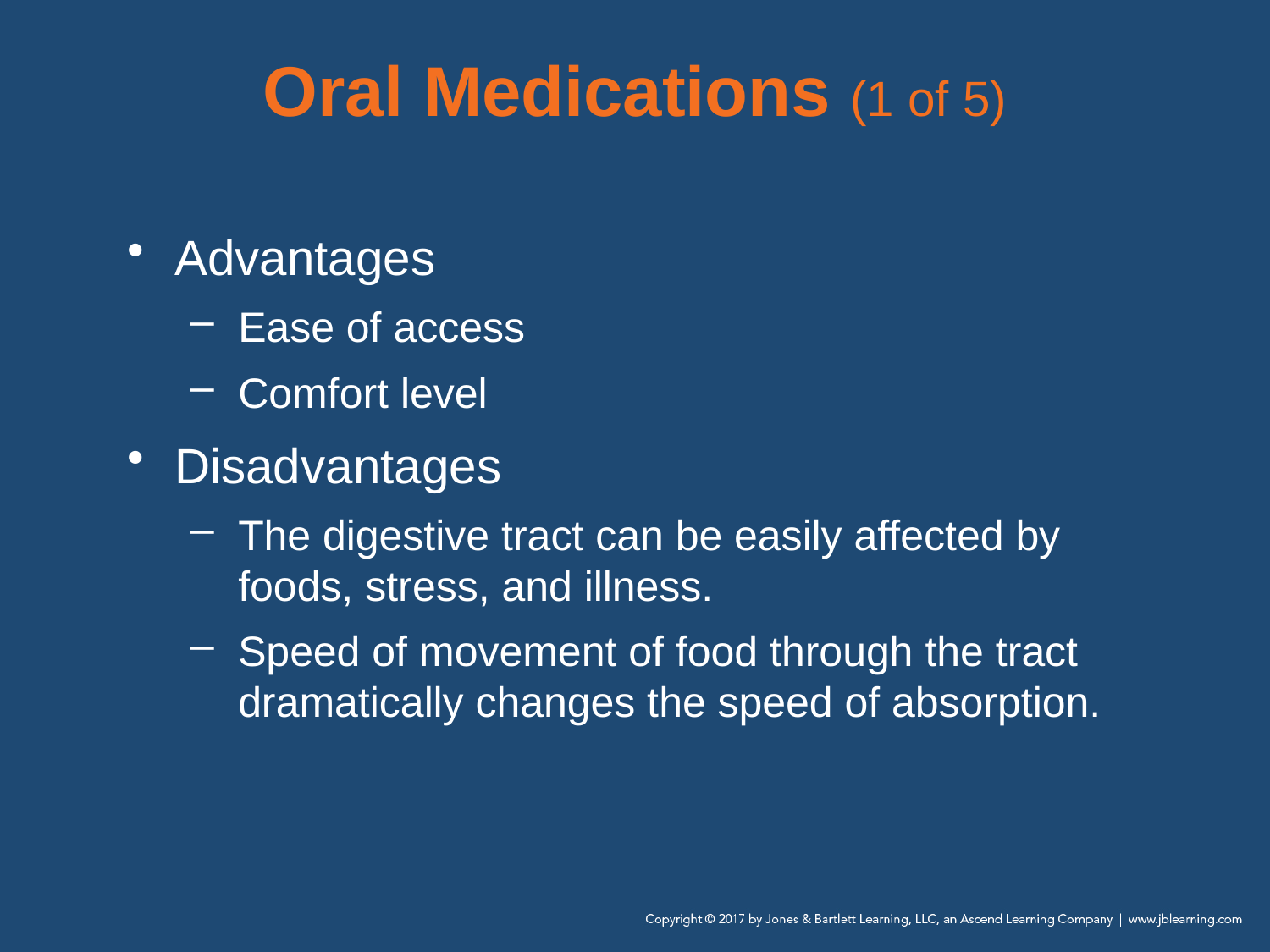

# Oral Medications (1 of 5)
Advantages
Ease of access
Comfort level
Disadvantages
The digestive tract can be easily affected by foods, stress, and illness.
Speed of movement of food through the tract dramatically changes the speed of absorption.